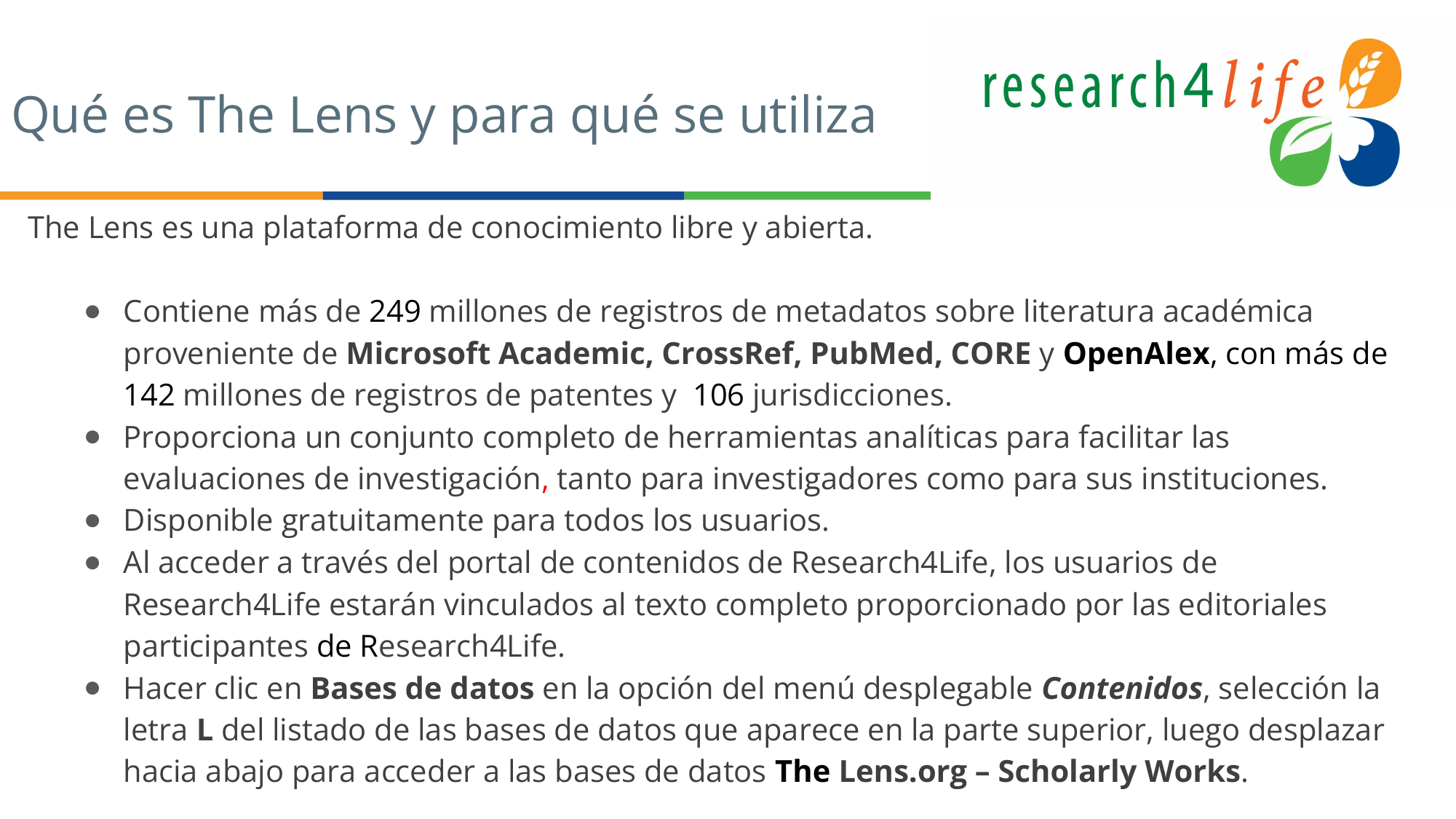

# Qué es The Lens y para qué se utiliza
The Lens es una plataforma de conocimiento libre y abierta.

Contiene más de 249 millones de registros de metadatos sobre literatura académica proveniente de Microsoft Academic, CrossRef, PubMed, CORE y OpenAlex, con más de 142 millones de registros de patentes y  106 jurisdicciones.
Proporciona un conjunto completo de herramientas analíticas para facilitar las evaluaciones de investigación, tanto para investigadores como para sus instituciones.
Disponible gratuitamente para todos los usuarios.
Al acceder a través del portal de contenidos de Research4Life, los usuarios de Research4Life estarán vinculados al texto completo proporcionado por las editoriales participantes de Research4Life.
Hacer clic en Bases de datos en la opción del menú desplegable Contenidos, selección la letra L del listado de las bases de datos que aparece en la parte superior, luego desplazar hacia abajo para acceder a las bases de datos The Lens.org – Scholarly Works.